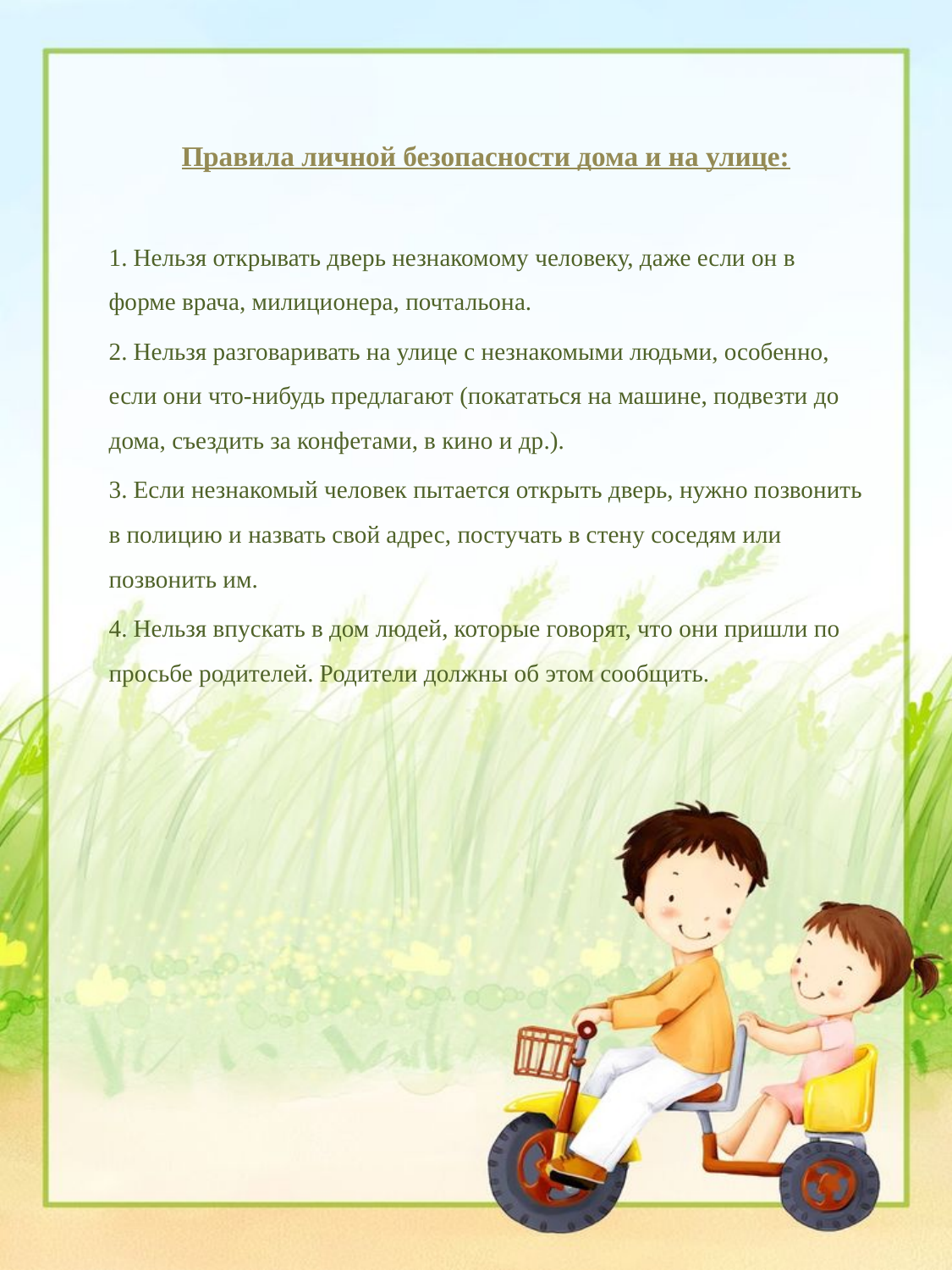

Правила личной безопасности дома и на улице:

1. Нельзя открывать дверь незнакомому человеку, даже если он в форме врача, милиционера, почтальона.
2. Нельзя разговаривать на улице с незнакомыми людьми, особенно, если они что-нибудь предлагают (покататься на машине, подвезти до дома, съездить за конфетами, в кино и др.).
3. Если незнакомый человек пытается открыть дверь, нужно позвонить в полицию и назвать свой адрес, постучать в стену соседям или позвонить им.
4. Нельзя впускать в дом людей, которые говорят, что они пришли по просьбе родителей. Родители должны об этом сообщить.